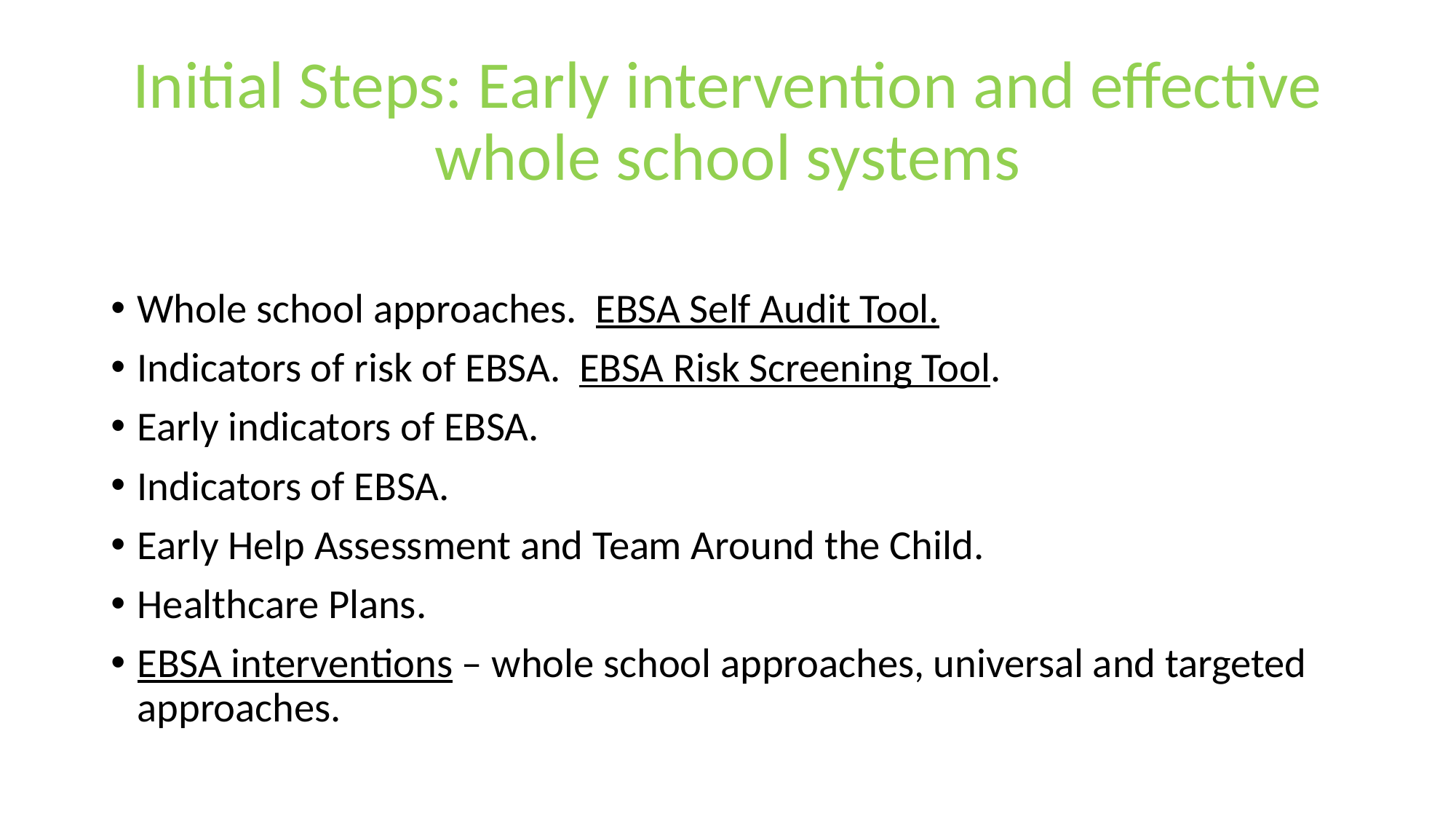

# Initial Steps: Early intervention and effective whole school systems

Whole school approaches.  EBSA Self Audit Tool.
Indicators of risk of EBSA.  EBSA Risk Screening Tool.
Early indicators of EBSA.
Indicators of EBSA.
Early Help Assessment and Team Around the Child.
Healthcare Plans.
EBSA interventions – whole school approaches, universal and targeted approaches.